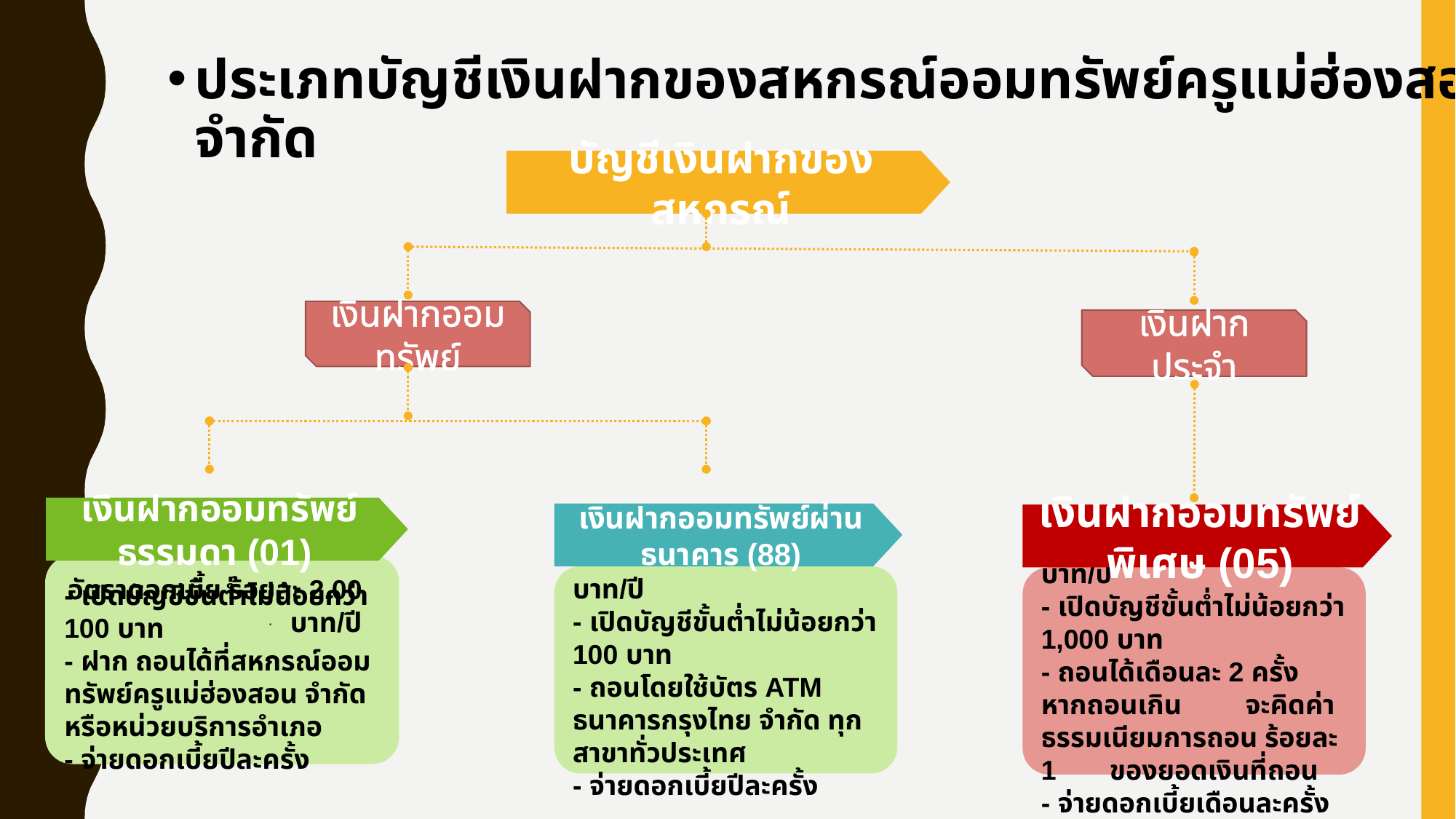

ประเภทบัญชีเงินฝากของสหกรณ์ออมทรัพย์ครูแม่ฮ่องสอนจำกัด
บัญชีเงินฝากของสหกรณ์
เงินฝากออมทรัพย์
เงินฝากประจำ
เงินฝากออมทรัพย์ธรรมดา (01)
เงินฝากออมทรัพย์ผ่านธนาคาร (88)
เงินฝากออมทรัพย์พิเศษ (05)

- เปิดบัญชีขั้นต่ำไม่น้อยกว่า 100 บาท
- ฝาก ถอนได้ที่สหกรณ์ออมทรัพย์ครูแม่ฮ่องสอน จำกัด หรือหน่วยบริการอำเภอ
- จ่ายดอกเบี้ยปีละครั้ง

อัตราดอกเบี้ย ร้อยละ 2.00 บาท/ปี
- เปิดบัญชีขั้นต่ำไม่น้อยกว่า 100 บาท
- ถอนโดยใช้บัตร ATM ธนาคารกรุงไทย จำกัด ทุกสาขาทั่วประเทศ
- จ่ายดอกเบี้ยปีละครั้ง
อัตราดอกเบี้ย ร้อยละ 2.00 บาท/ปี
.
อัตราดอกเบี้ย ร้อยละ 3.00 บาท/ปี
- เปิดบัญชีขั้นต่ำไม่น้อยกว่า 1,000 บาท
- ถอนได้เดือนละ 2 ครั้ง หากถอนเกิน         จะคิดค่าธรรมเนียมการถอน ร้อยละ 1       ของยอดเงินที่ถอน
- จ่ายดอกเบี้ยเดือนละครั้ง